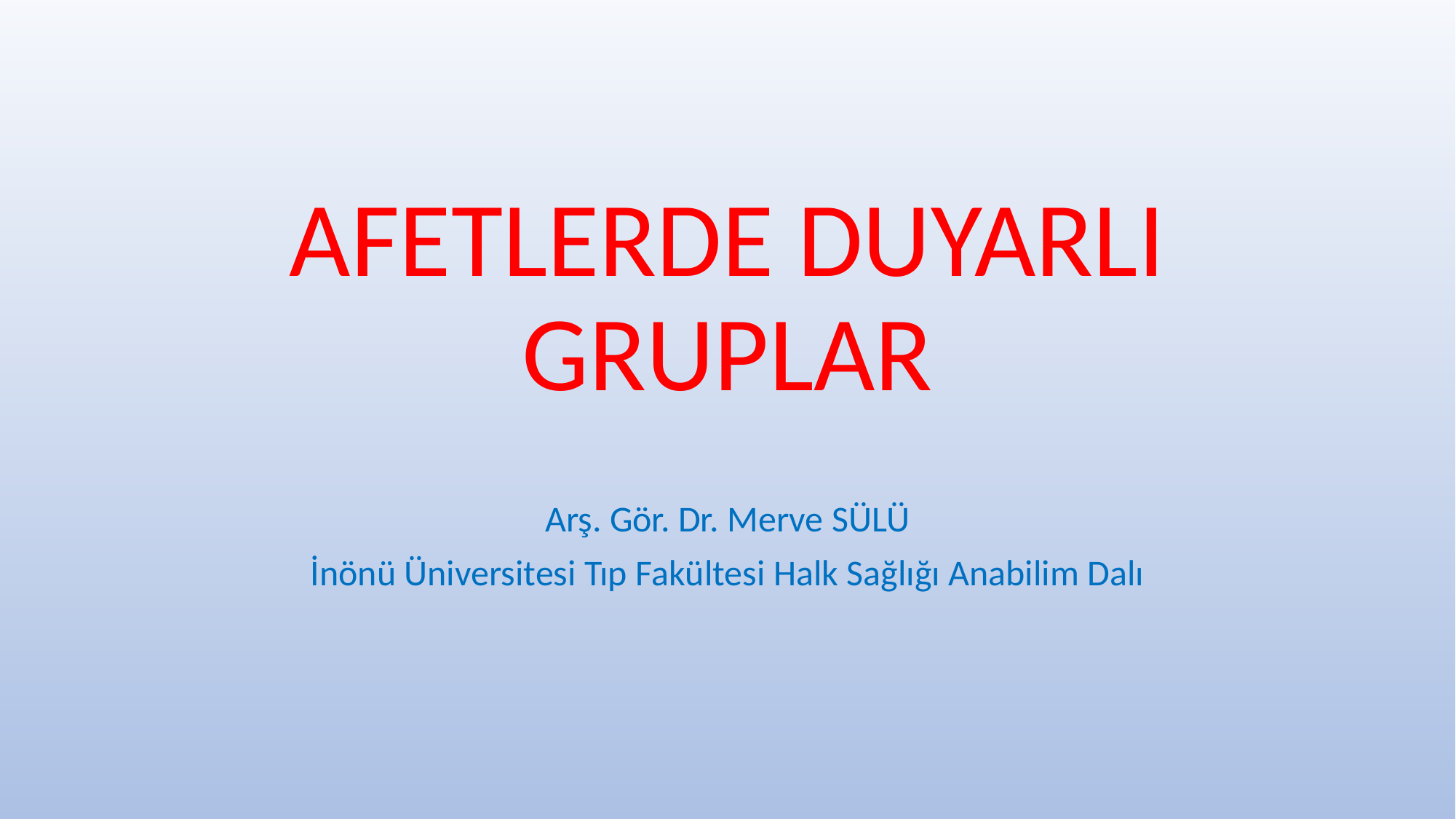

# AFETLERDE DUYARLI GRUPLAR
Arş. Gör. Dr. Merve SÜLÜ
İnönü Üniversitesi Tıp Fakültesi Halk Sağlığı Anabilim Dalı